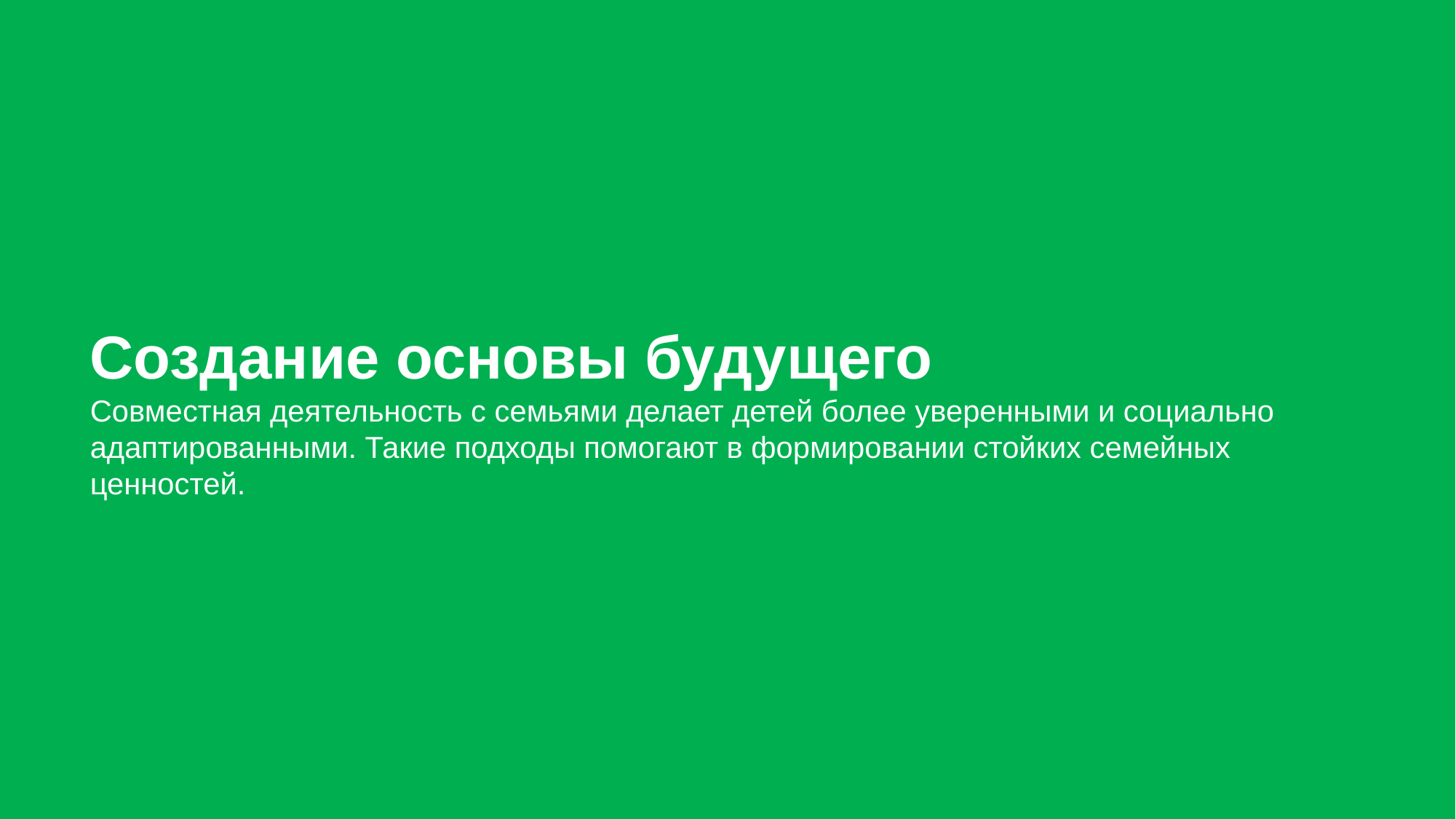

Создание основы будущего
Совместная деятельность с семьями делает детей более уверенными и социально адаптированными. Такие подходы помогают в формировании стойких семейных ценностей.